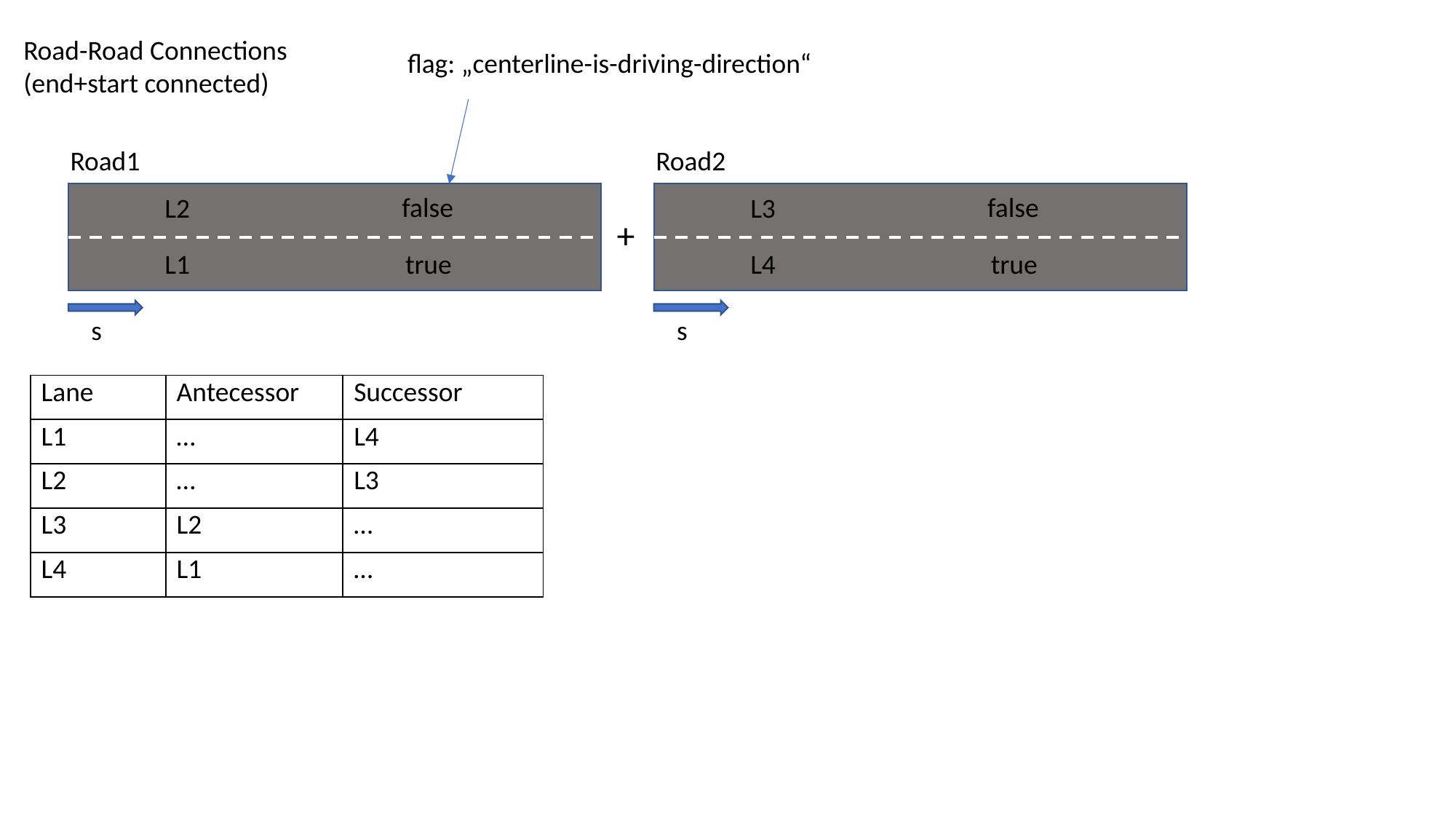

Road-Road Connections
(end+start connected)
flag: „centerline-is-driving-direction“
Road1
Road2

false
false
L2
L3
+
L1
true
L4
true

s
s
| Lane | Antecessor | Successor |
| --- | --- | --- |
| L1 | … | L4 |
| L2 | … | L3 |
| L3 | L2 | … |
| L4 | L1 | … |